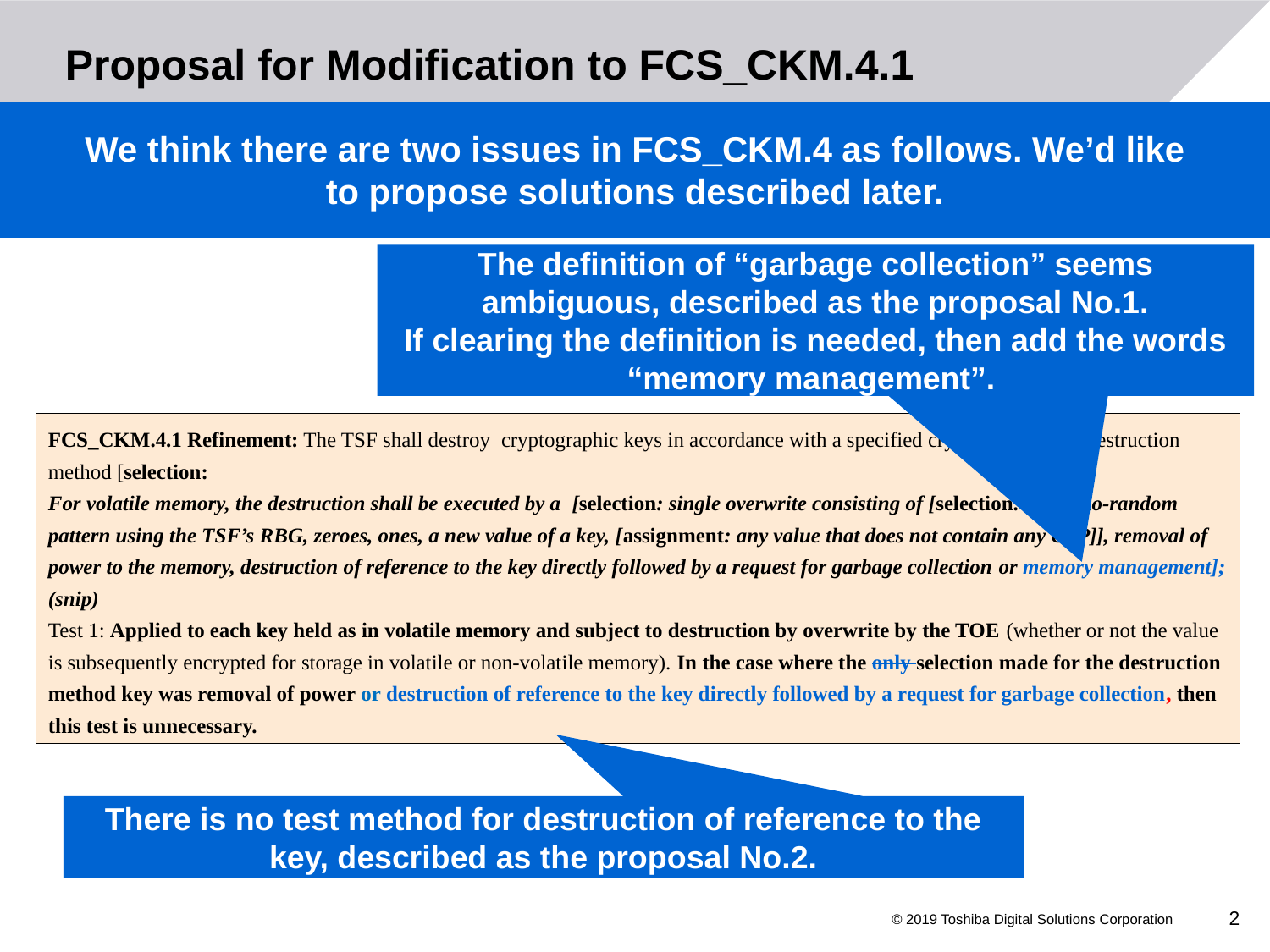

# Proposal for Modification to FCS_CKM.4.1
We think there are two issues in FCS_CKM.4 as follows. We’d like to propose solutions described later.
The definition of “garbage collection” seems ambiguous, described as the proposal No.1.
If clearing the definition is needed, then add the words “memory management”.
FCS_CKM.4.1 Refinement: The TSF shall destroy  cryptographic keys in accordance with a specified cryptographic key destruction method [selection:
For volatile memory, the destruction shall be executed by a  [selection: single overwrite consisting of [selection: a pseudo-random pattern using the TSF’s RBG, zeroes, ones, a new value of a key, [assignment: any value that does not contain any CSP]], removal of power to the memory, destruction of reference to the key directly followed by a request for garbage collection or memory management];
(snip)
Test 1: Applied to each key held as in volatile memory and subject to destruction by overwrite by the TOE (whether or not the value is subsequently encrypted for storage in volatile or non-volatile memory). In the case where the only selection made for the destruction method key was removal of power or destruction of reference to the key directly followed by a request for garbage collection, then this test is unnecessary.
There is no test method for destruction of reference to the key, described as the proposal No.2.